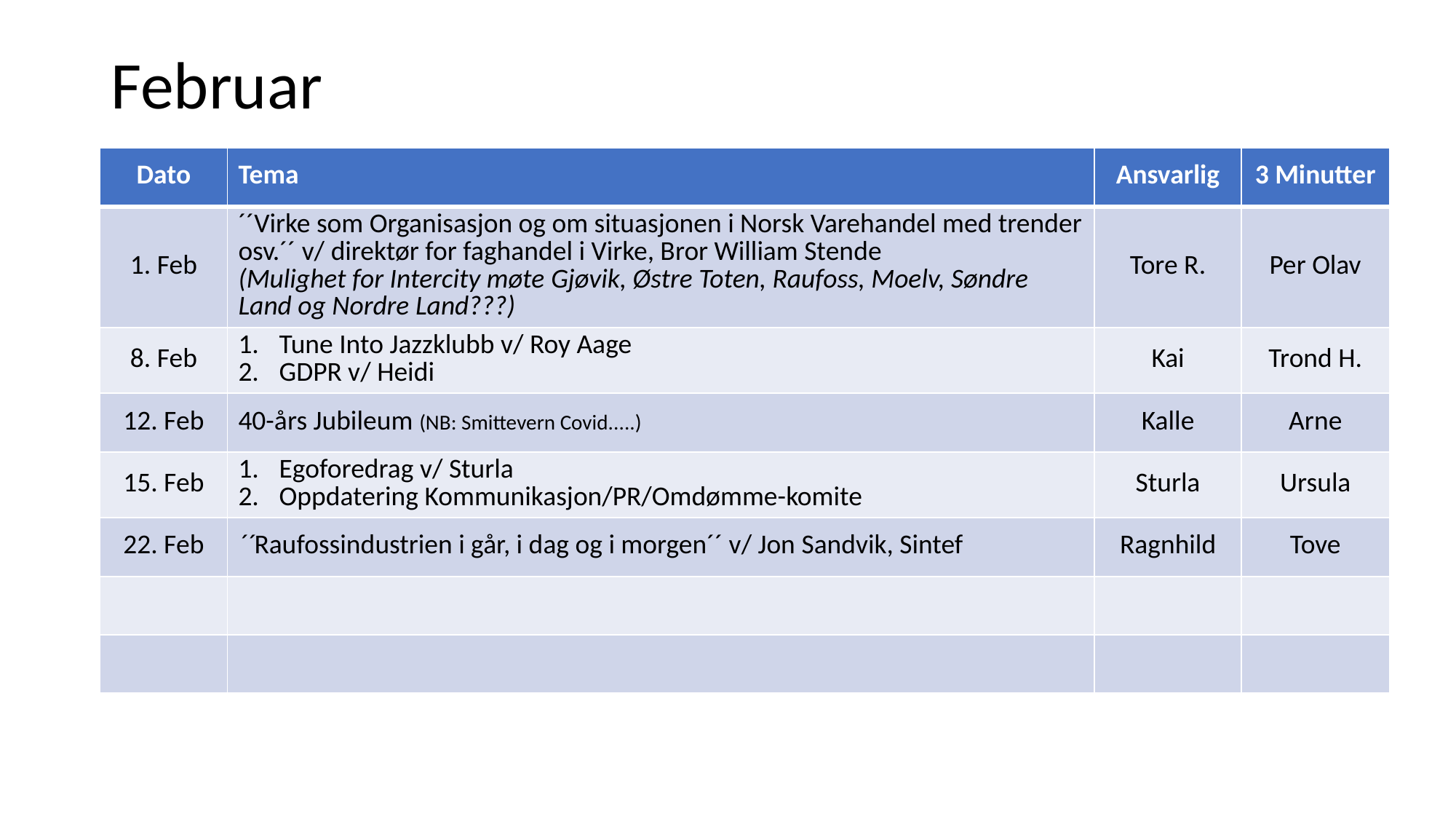

# Februar
| Dato | Tema | Ansvarlig | 3 Minutter |
| --- | --- | --- | --- |
| 1. Feb | ´´Virke som Organisasjon og om situasjonen i Norsk Varehandel med trender osv.´´ v/ direktør for faghandel i Virke, Bror William Stende (Mulighet for Intercity møte Gjøvik, Østre Toten, Raufoss, Moelv, Søndre Land og Nordre Land???) | Tore R. | Per Olav |
| 8. Feb | Tune Into Jazzklubb v/ Roy Aage GDPR v/ Heidi | Kai | Trond H. |
| 12. Feb | 40-års Jubileum (NB: Smittevern Covid.....) | Kalle | Arne |
| 15. Feb | Egoforedrag v/ Sturla Oppdatering Kommunikasjon/PR/Omdømme-komite | Sturla | Ursula |
| 22. Feb | ´´Raufossindustrien i går, i dag og i morgen´´ v/ Jon Sandvik, Sintef | Ragnhild | Tove |
|  |  |  |  |
|  |  |  |  |